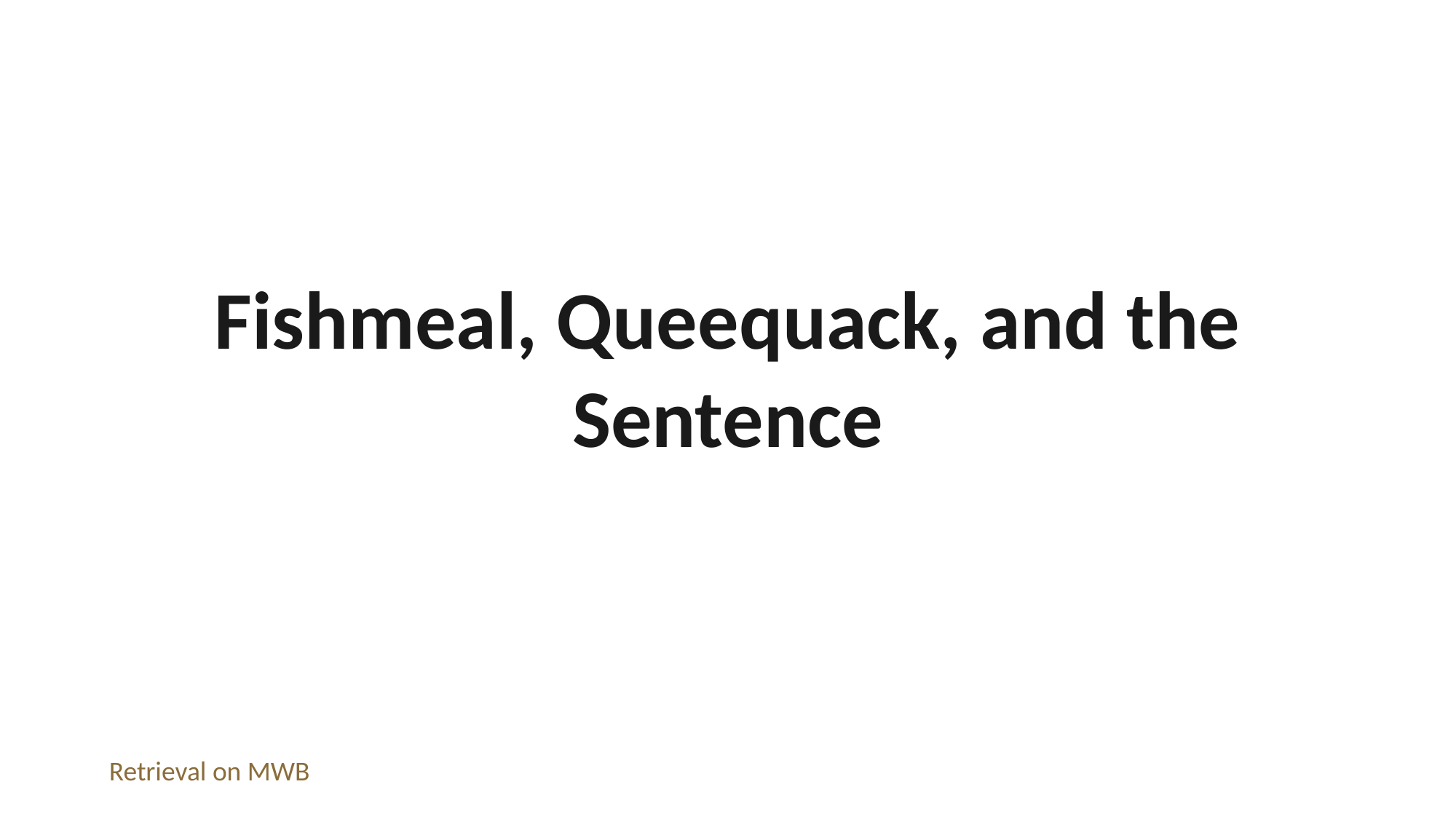

Fishmeal, Queequack, and the Sentence
Retrieval on MWB